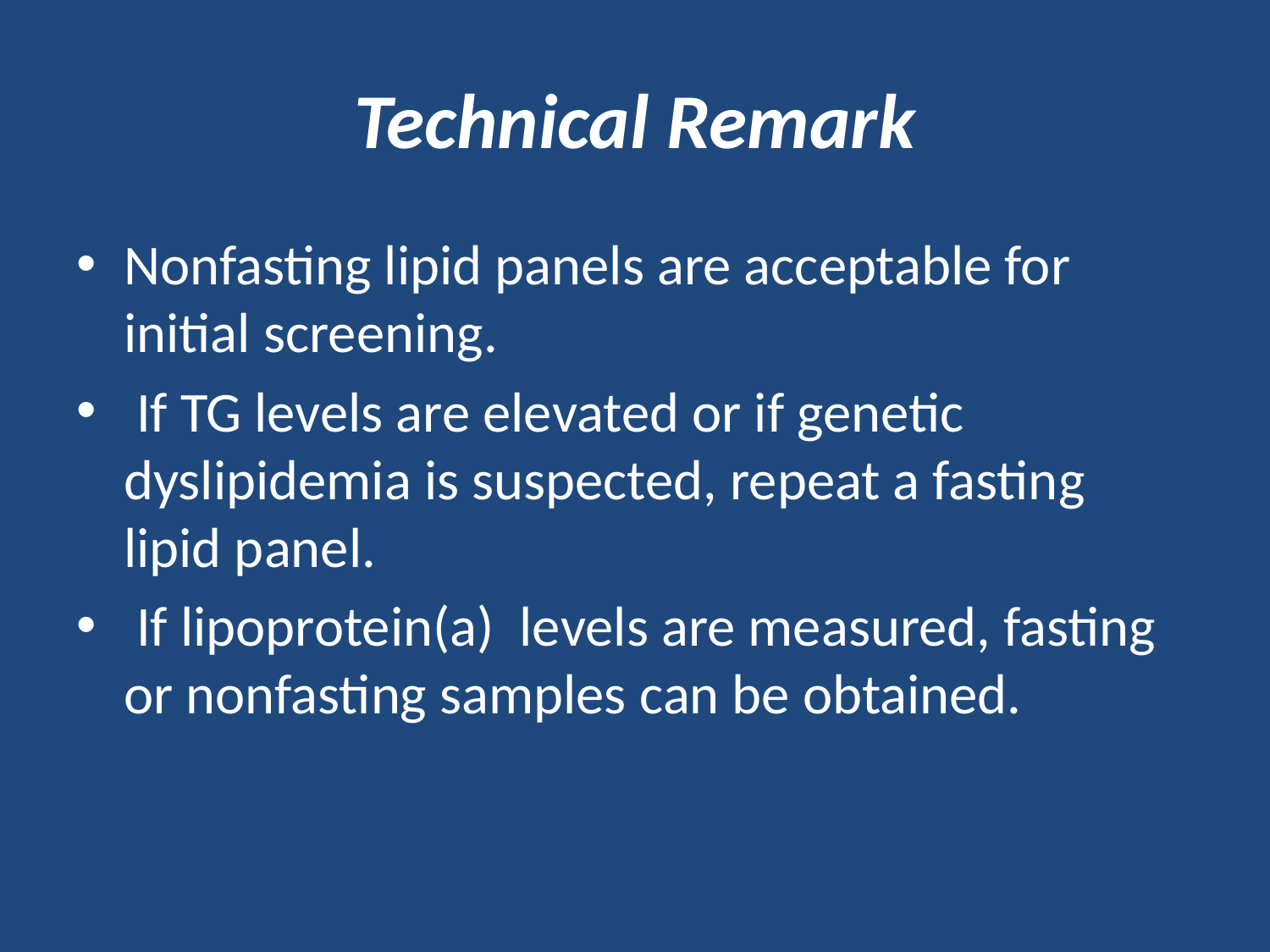

# Technical Remark
Nonfasting lipid panels are acceptable for initial screening.
 If TG levels are elevated or if genetic dyslipidemia is suspected, repeat a fasting lipid panel.
 If lipoprotein(a)  levels are measured, fasting or nonfasting samples can be obtained.